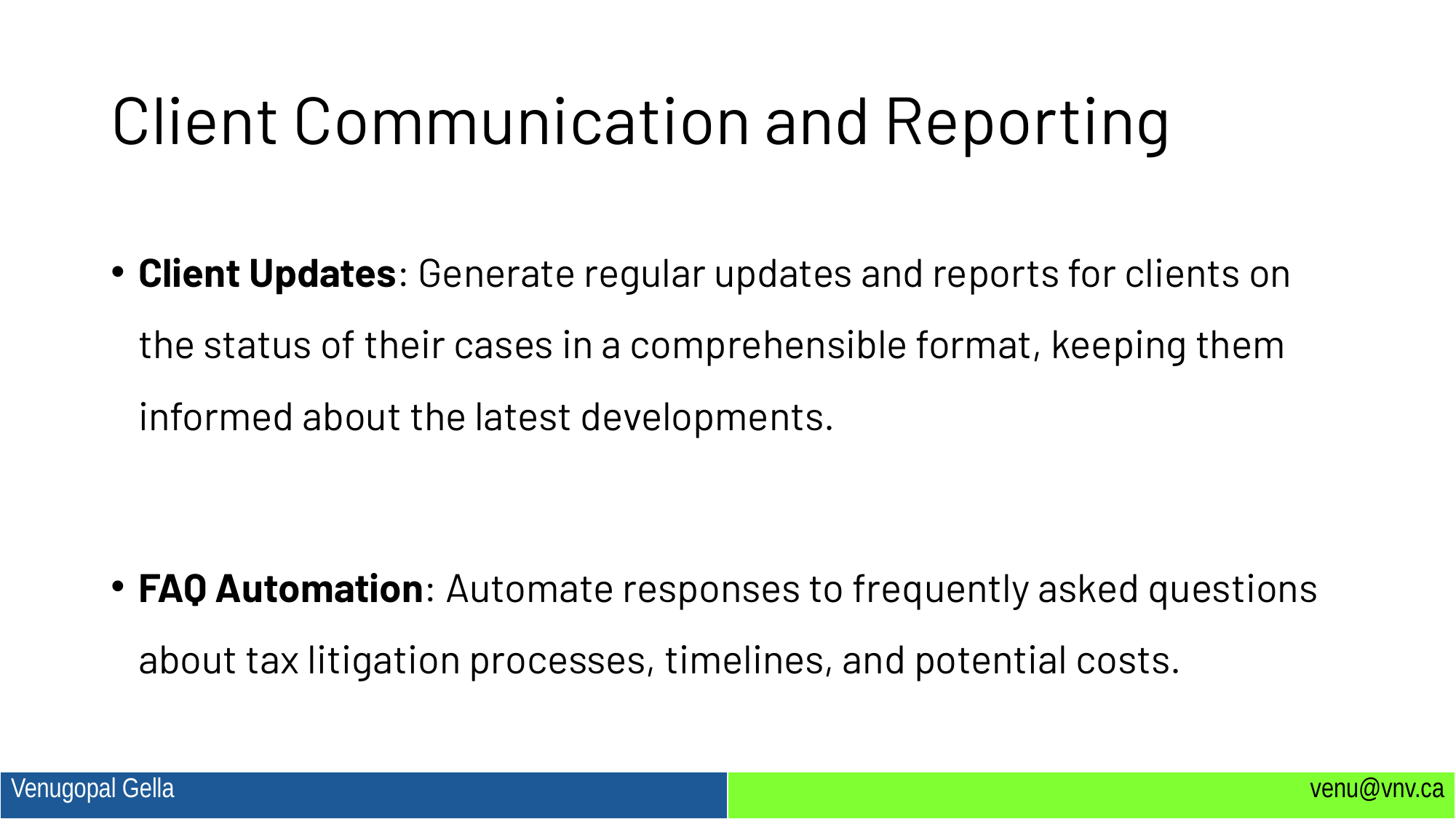

# Client Communication and Reporting
Client Updates: Generate regular updates and reports for clients on the status of their cases in a comprehensible format, keeping them informed about the latest developments.

FAQ Automation: Automate responses to frequently asked questions about tax litigation processes, timelines, and potential costs.